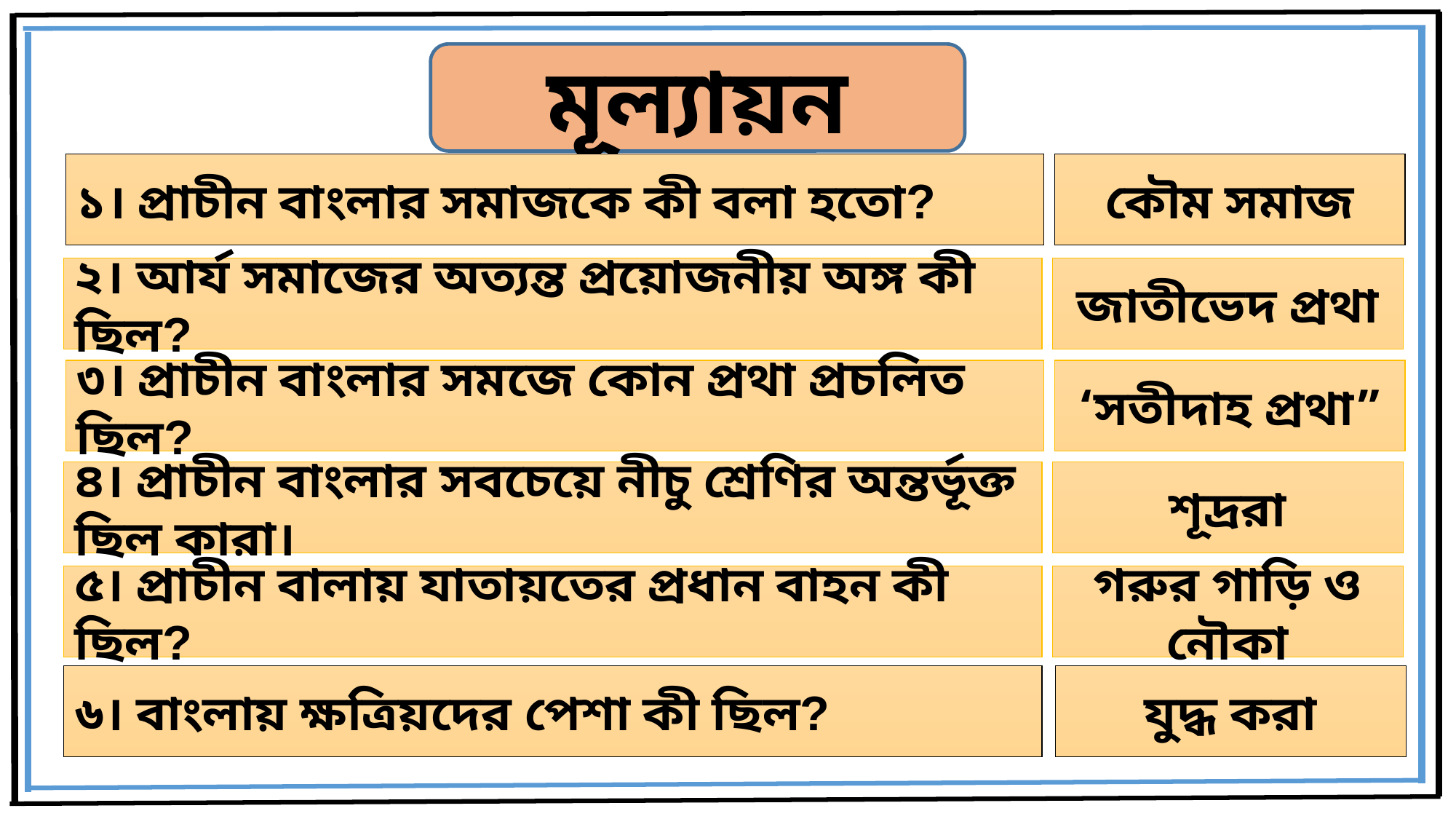

মূল্যায়ন
১। প্রাচীন বাংলার সমাজকে কী বলা হতো?
কৌম সমাজ
২। আর্য সমাজের অত্যন্ত প্রয়োজনীয় অঙ্গ কী ছিল?
জাতীভেদ প্রথা
৩। প্রাচীন বাংলার সমজে কোন প্রথা প্রচলিত ছিল?
‘সতীদাহ প্রথা”
৪। প্রাচীন বাংলার সবচেয়ে নীচু শ্রেণির অন্তর্ভূক্ত ছিল কারা।
শূদ্ররা
৫। প্রাচীন বালায় যাতায়তের প্রধান বাহন কী ছিল?
গরুর গাড়ি ও নৌকা
৬। বাংলায় ক্ষত্রিয়দের পেশা কী ছিল?
যুদ্ধ করা